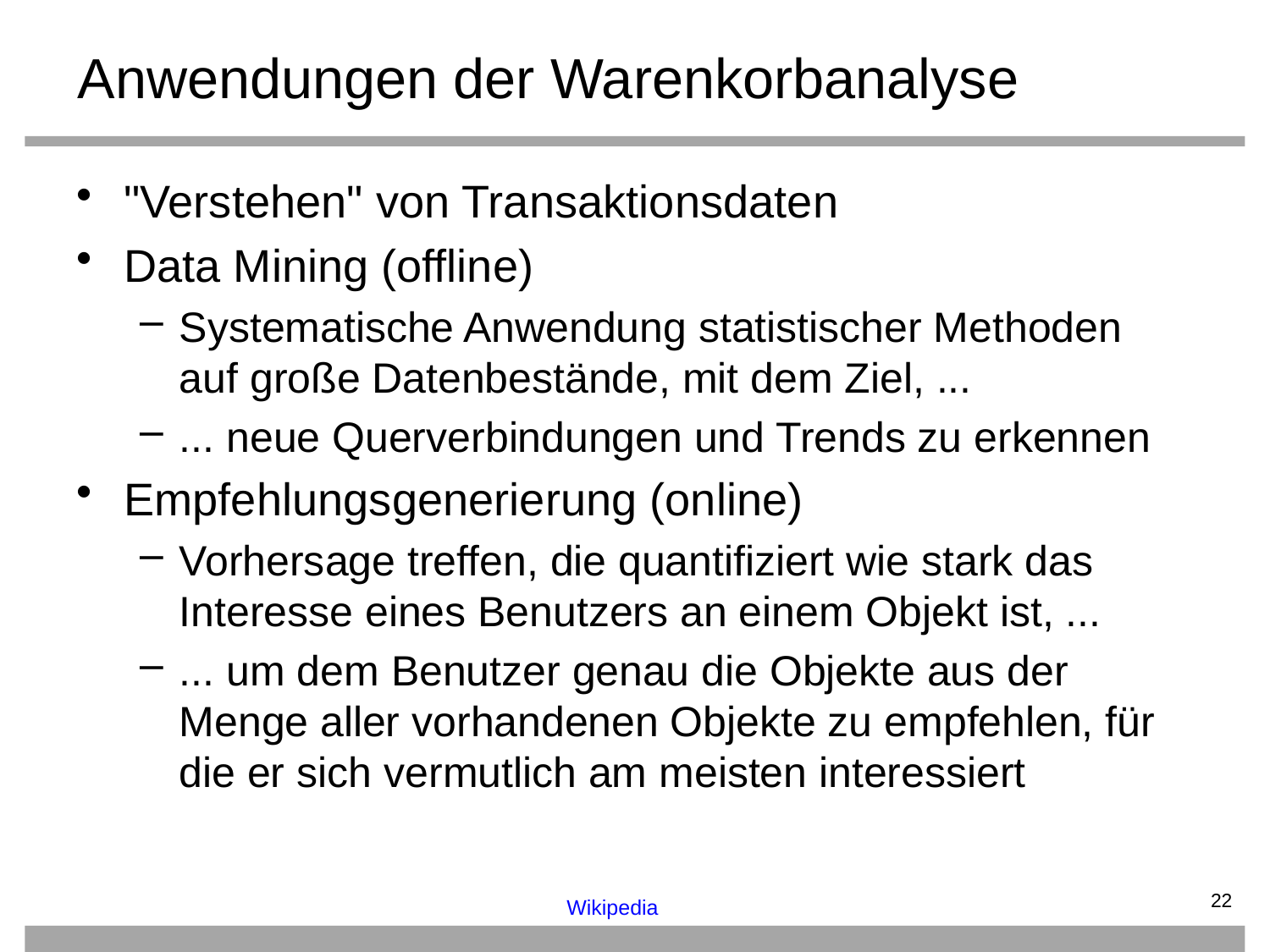

# Anwendungen der Warenkorbanalyse
"Verstehen" von Transaktionsdaten
Data Mining (offline)
Systematische Anwendung statistischer Methoden
auf große Datenbestände, mit dem Ziel, ...
... neue Querverbindungen und Trends zu erkennen
Empfehlungsgenerierung (online)
Vorhersage treffen, die quantifiziert wie stark das Interesse eines Benutzers an einem Objekt ist, ...
... um dem Benutzer genau die Objekte aus der Menge aller vorhandenen Objekte zu empfehlen, für die er sich vermutlich am meisten interessiert
Wikipedia
22